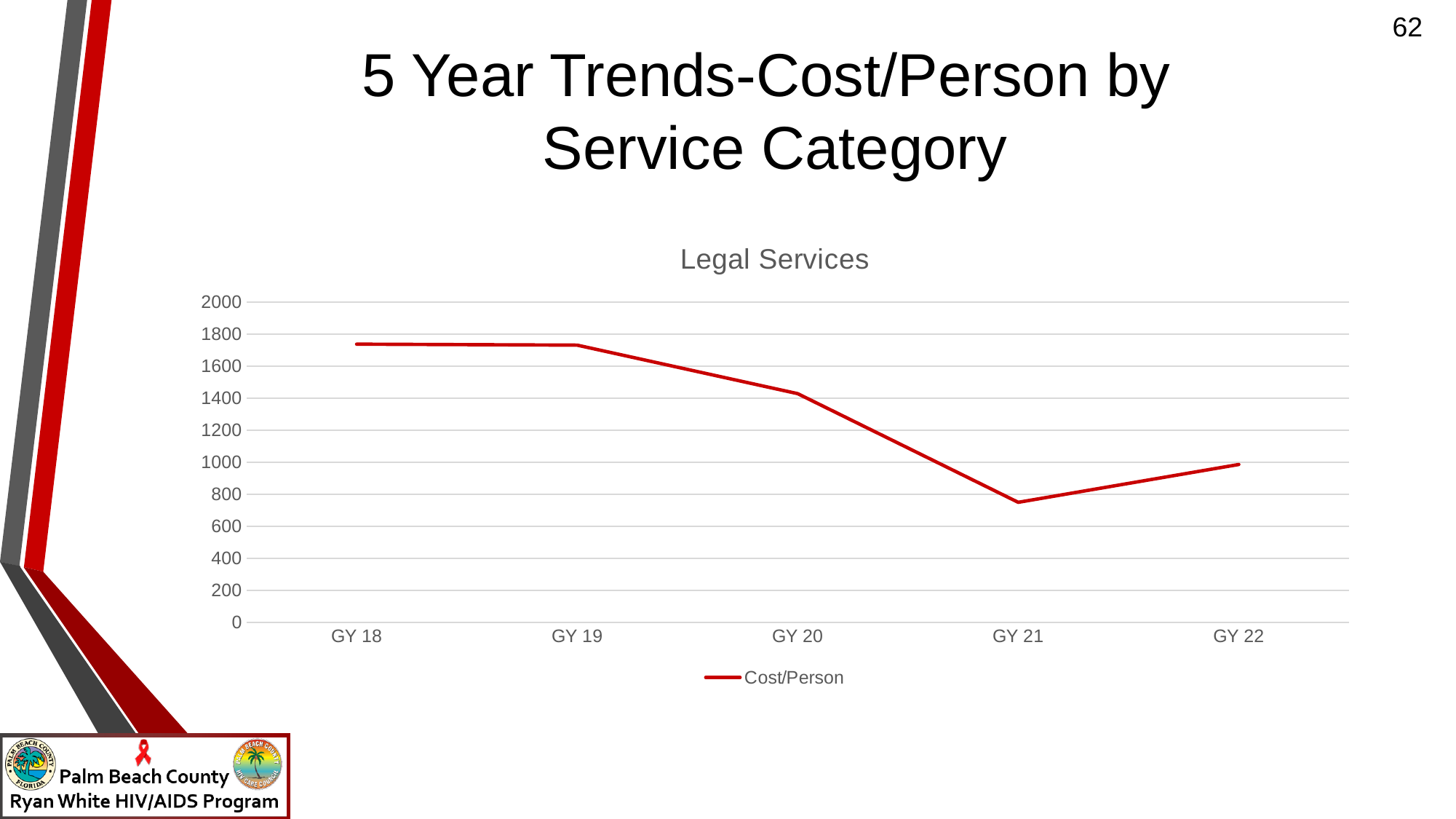

# 5 Year Trends-Cost/Person by Service Category

### Chart: Legal Services

| Category | Cost/Person | Column1 |
|---|---|---|
| GY 18 | 1737.49 | None |
| GY 19 | 1731.15 | None |
| GY 20 | 1428.57 | None |
| GY 21 | 750.0 | None |
| GY 22 | 985.95 | None |